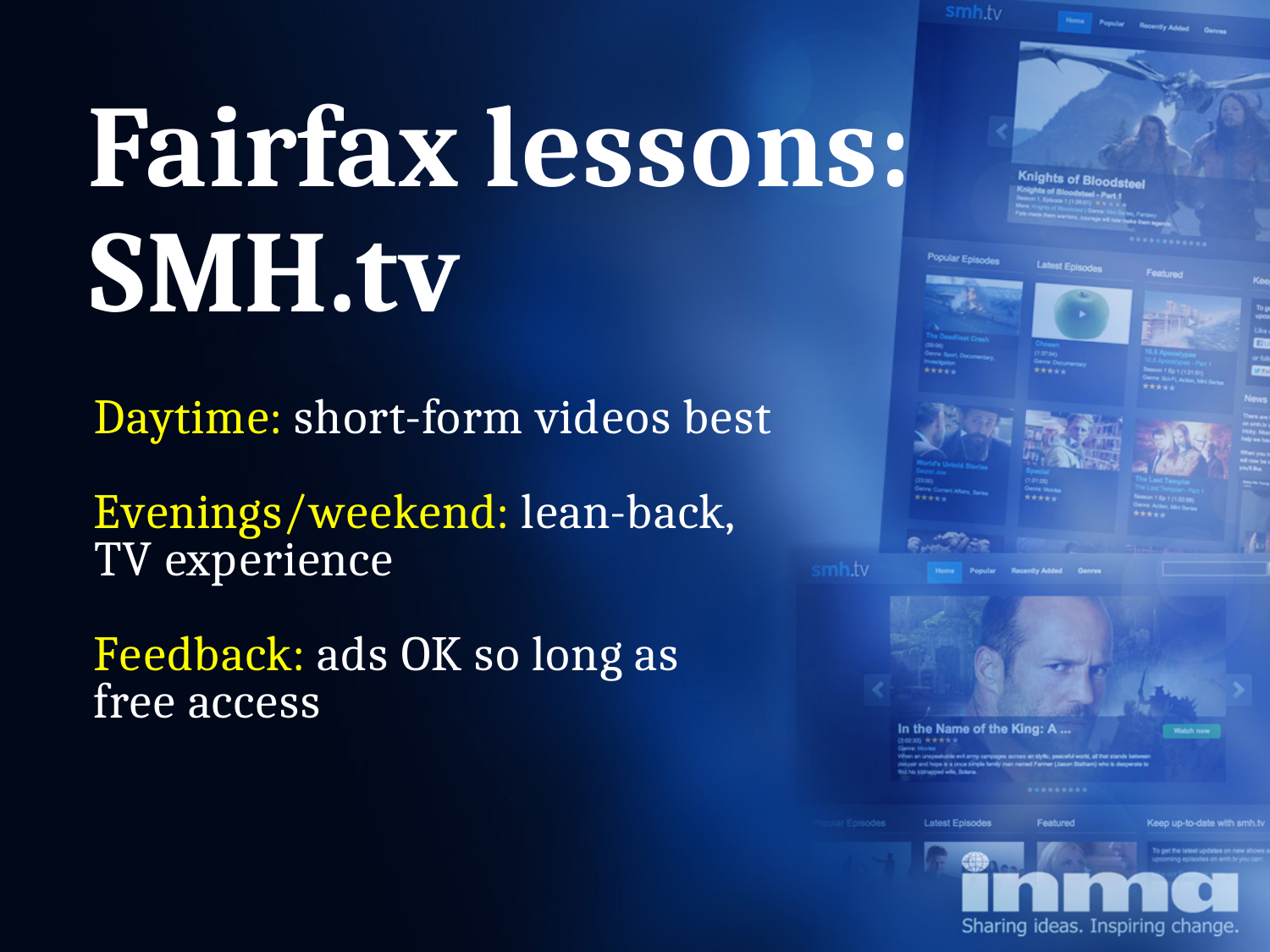

Fairfax lessons:
SMH.tv
Daytime: short-form videos best

Evenings/weekend: lean-back,
TV experience

Feedback: ads OK so long as
free access